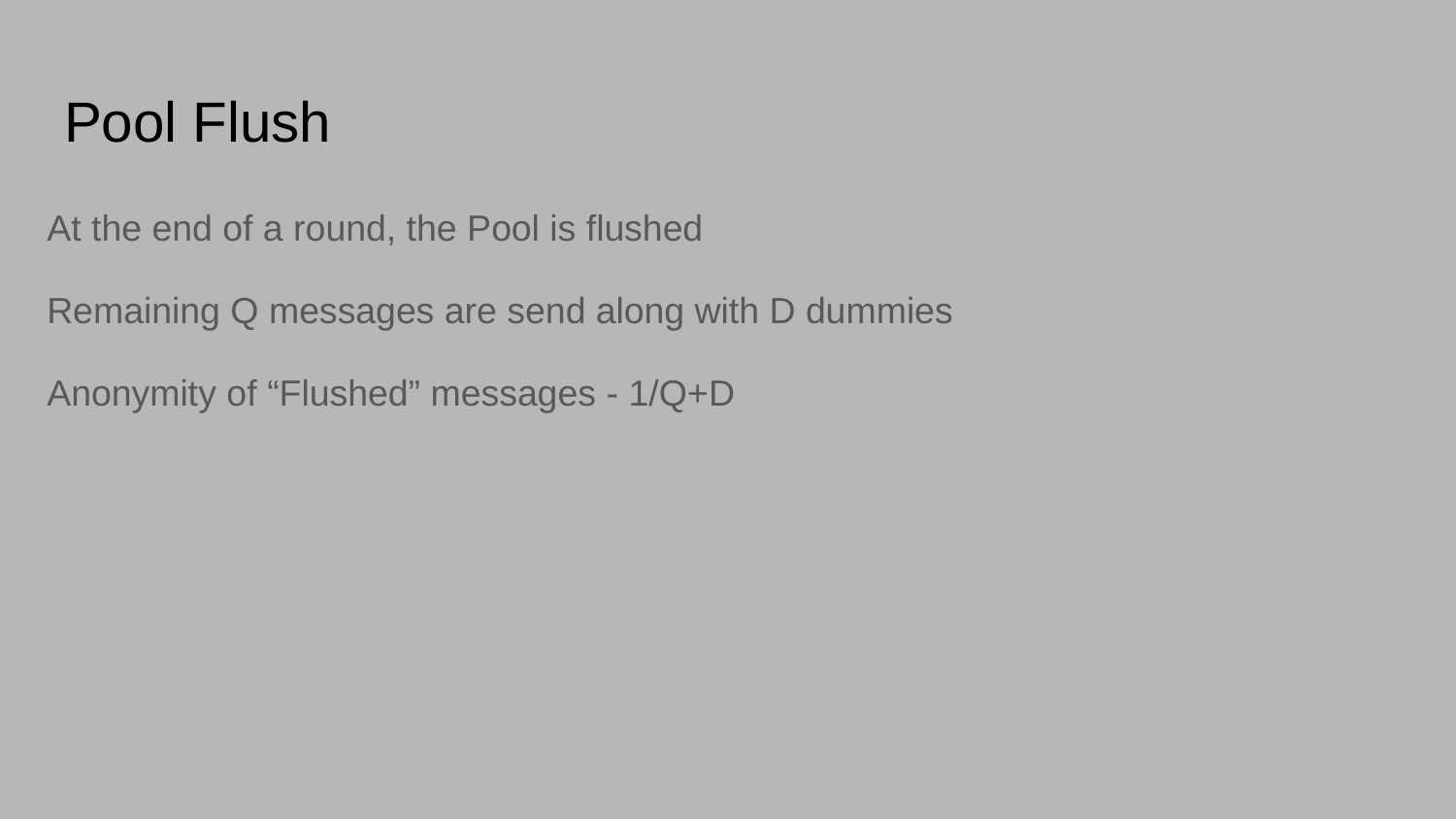

# Pool Flush
At the end of a round, the Pool is flushed
Remaining Q messages are send along with D dummies
Anonymity of “Flushed” messages - 1/Q+D